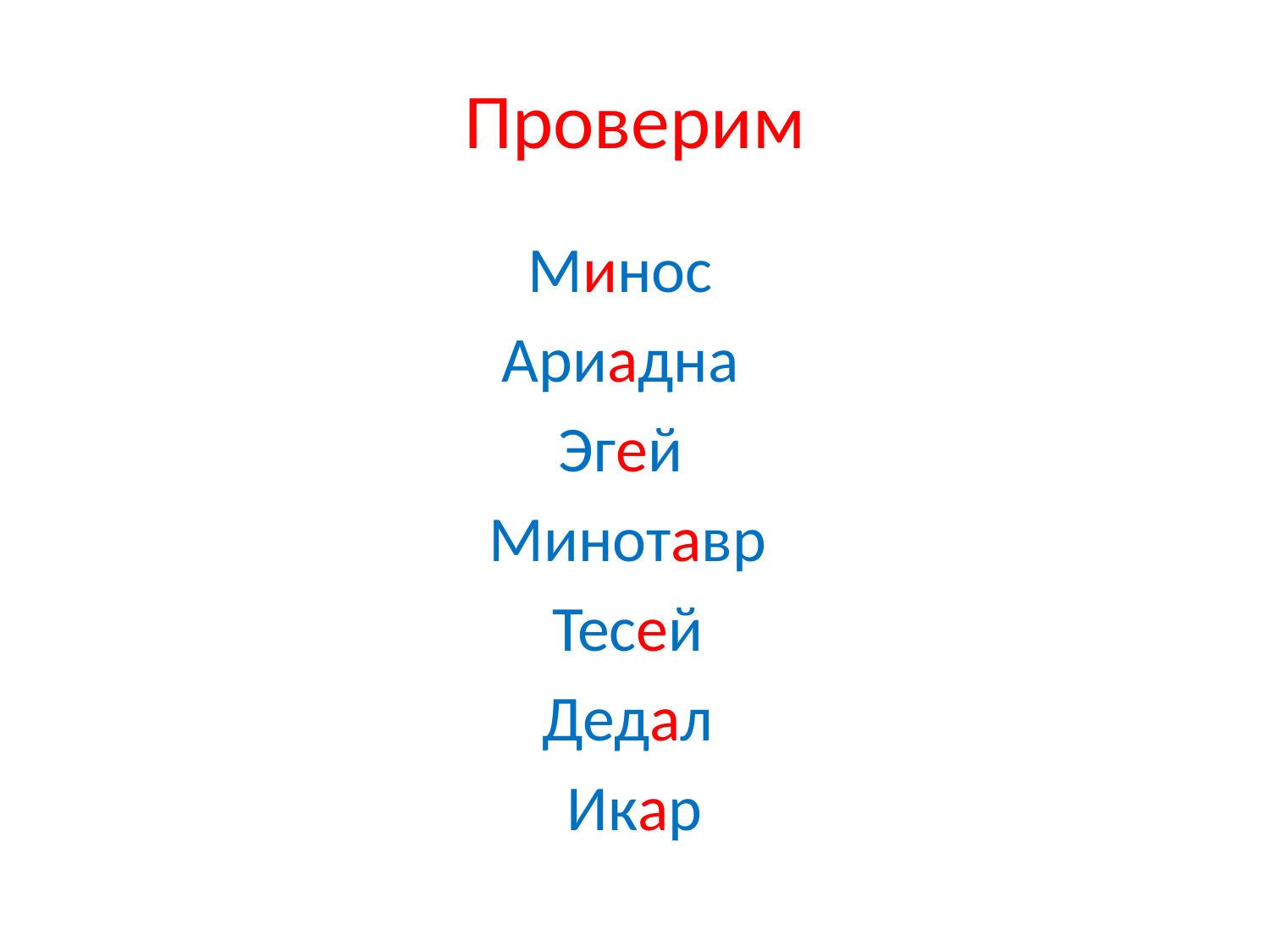

# Проверим
Минос
Ариадна
Эгей
Минотавр
Тесей
Дедал
Икар